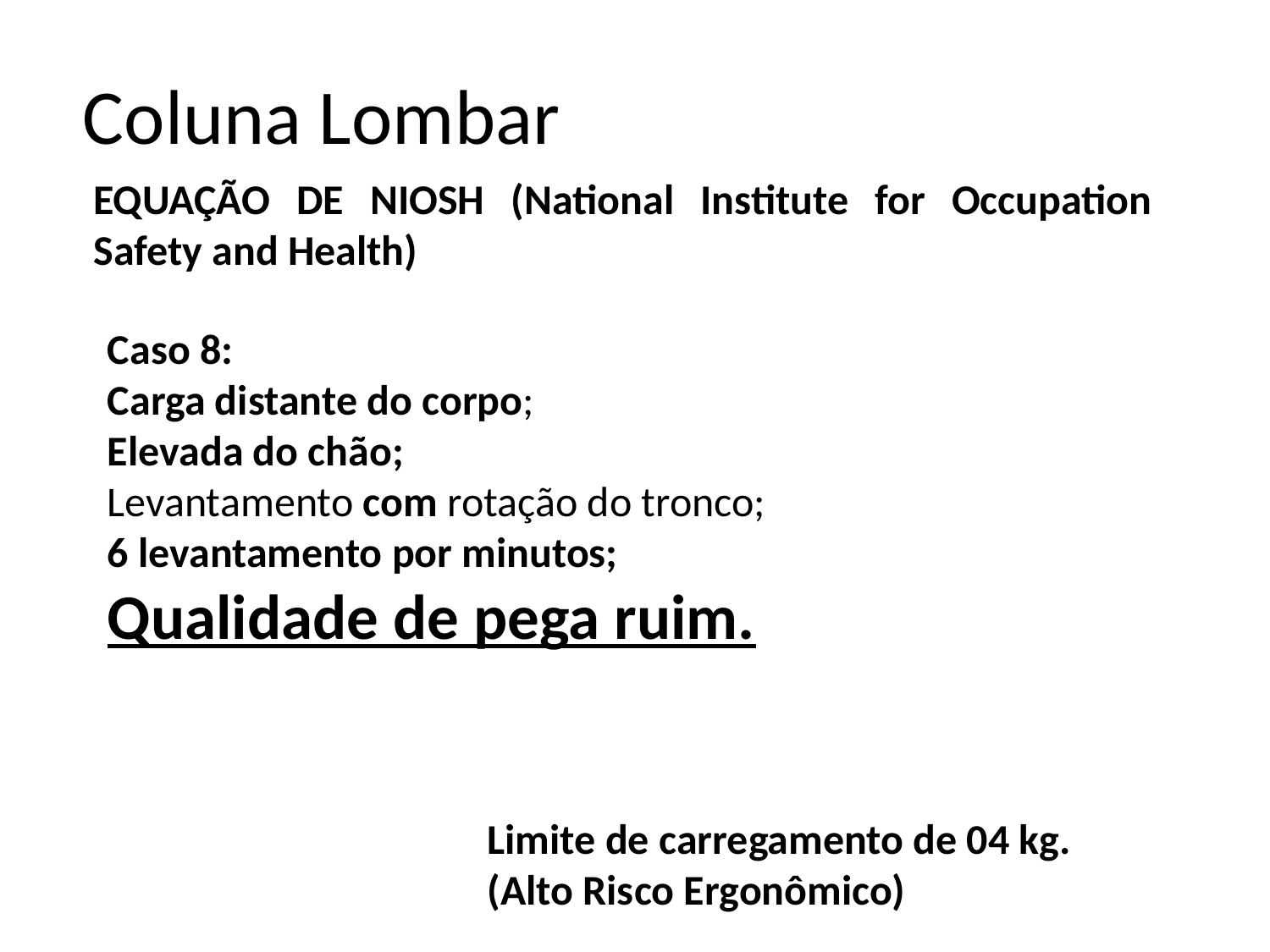

# Coluna Lombar
EQUAÇÃO DE NIOSH (National Institute for Occupation Safety and Health)
Caso 8:
Carga distante do corpo;
Elevada do chão;
Levantamento com rotação do tronco;
6 levantamento por minutos;
Qualidade de pega ruim.

Limite de carregamento de 04 kg.
(Alto Risco Ergonômico)